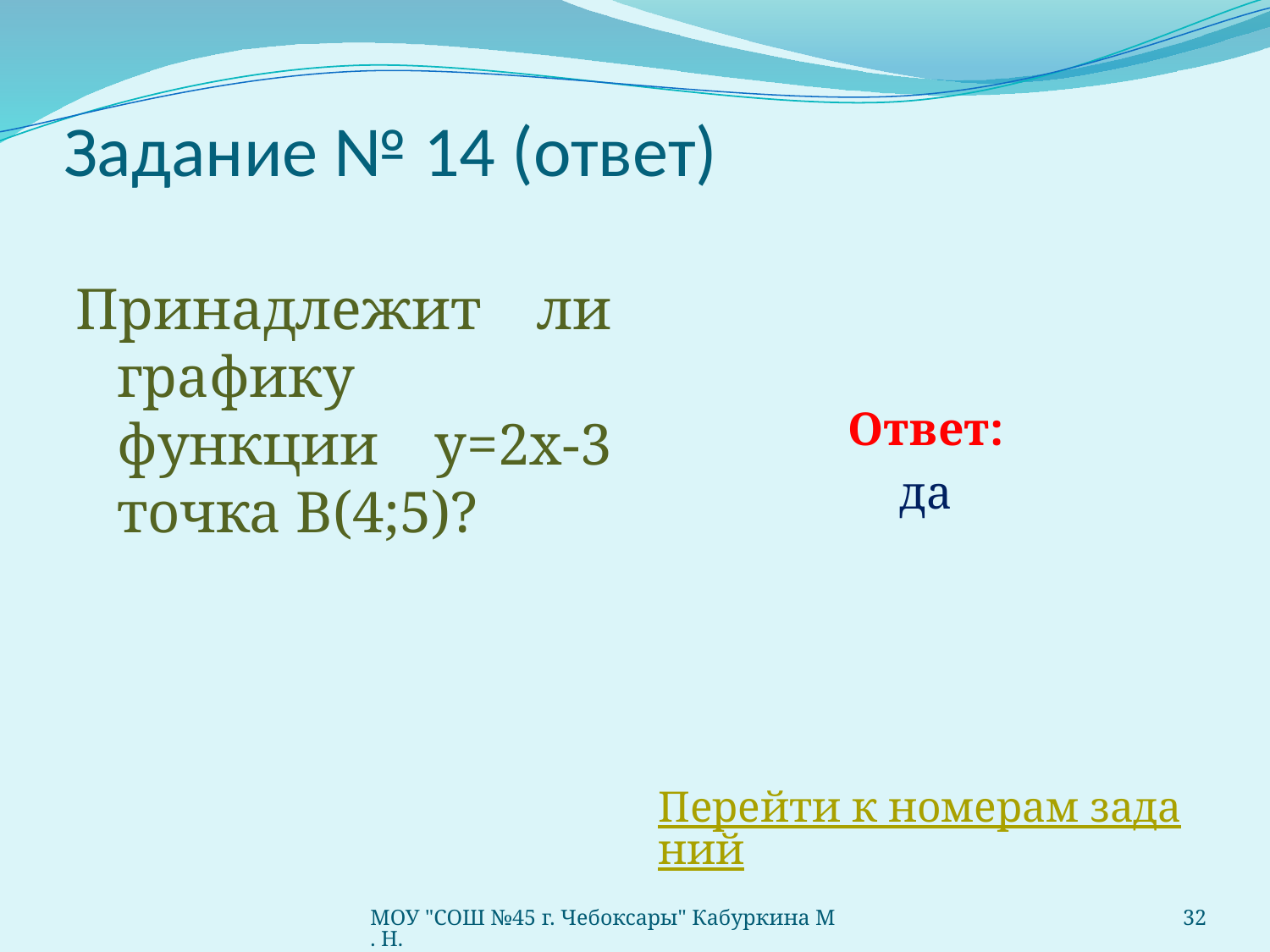

# Задание № 14 (ответ)
Принадлежит ли графику функции у=2х-3 точка В(4;5)?

Ответ:
да

Перейти к номерам заданий
МОУ "СОШ №45 г. Чебоксары" Кабуркина М. Н.
32